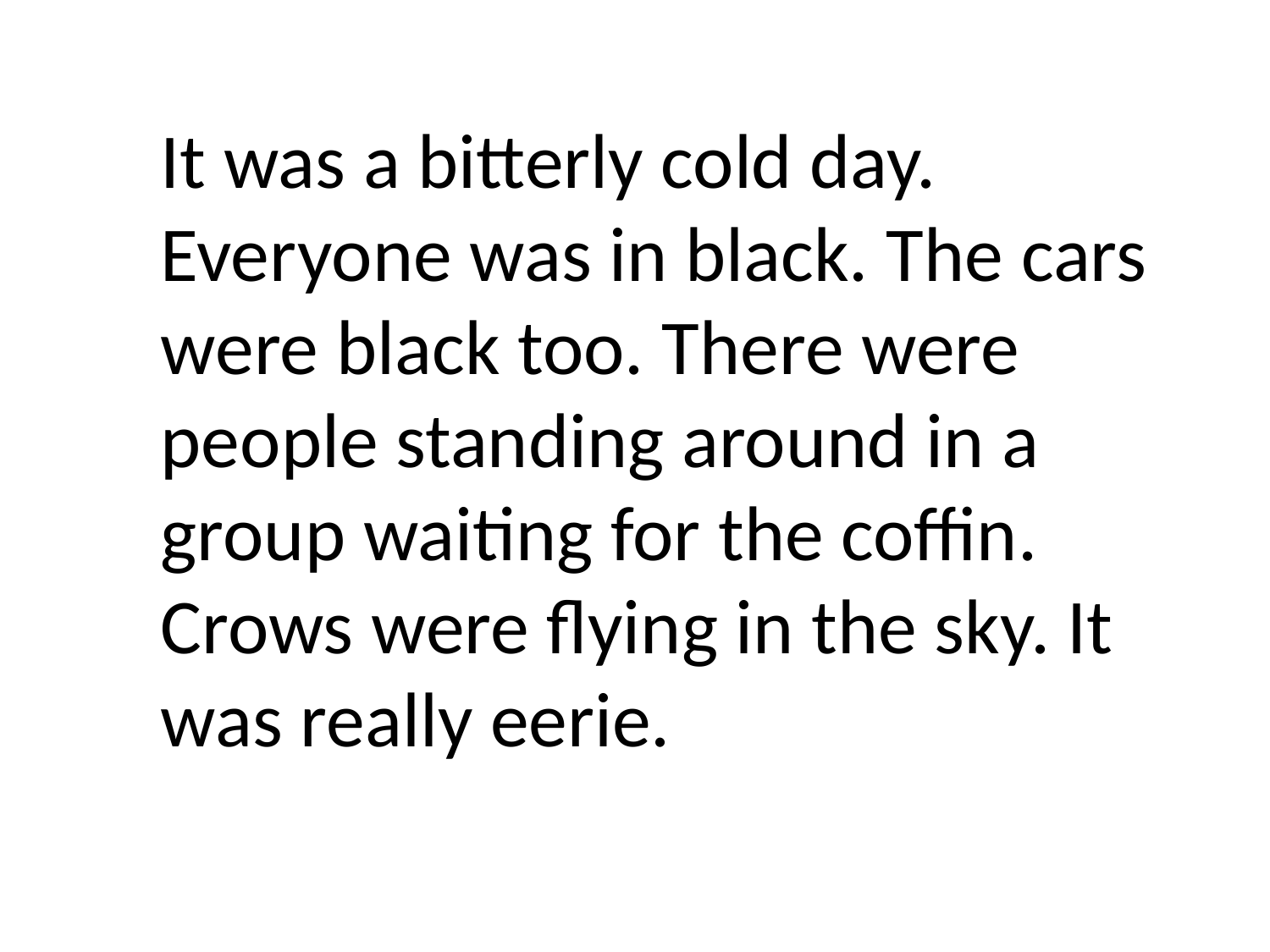

It was a bitterly cold day. Everyone was in black. The cars were black too. There were people standing around in a group waiting for the coffin. Crows were flying in the sky. It was really eerie.